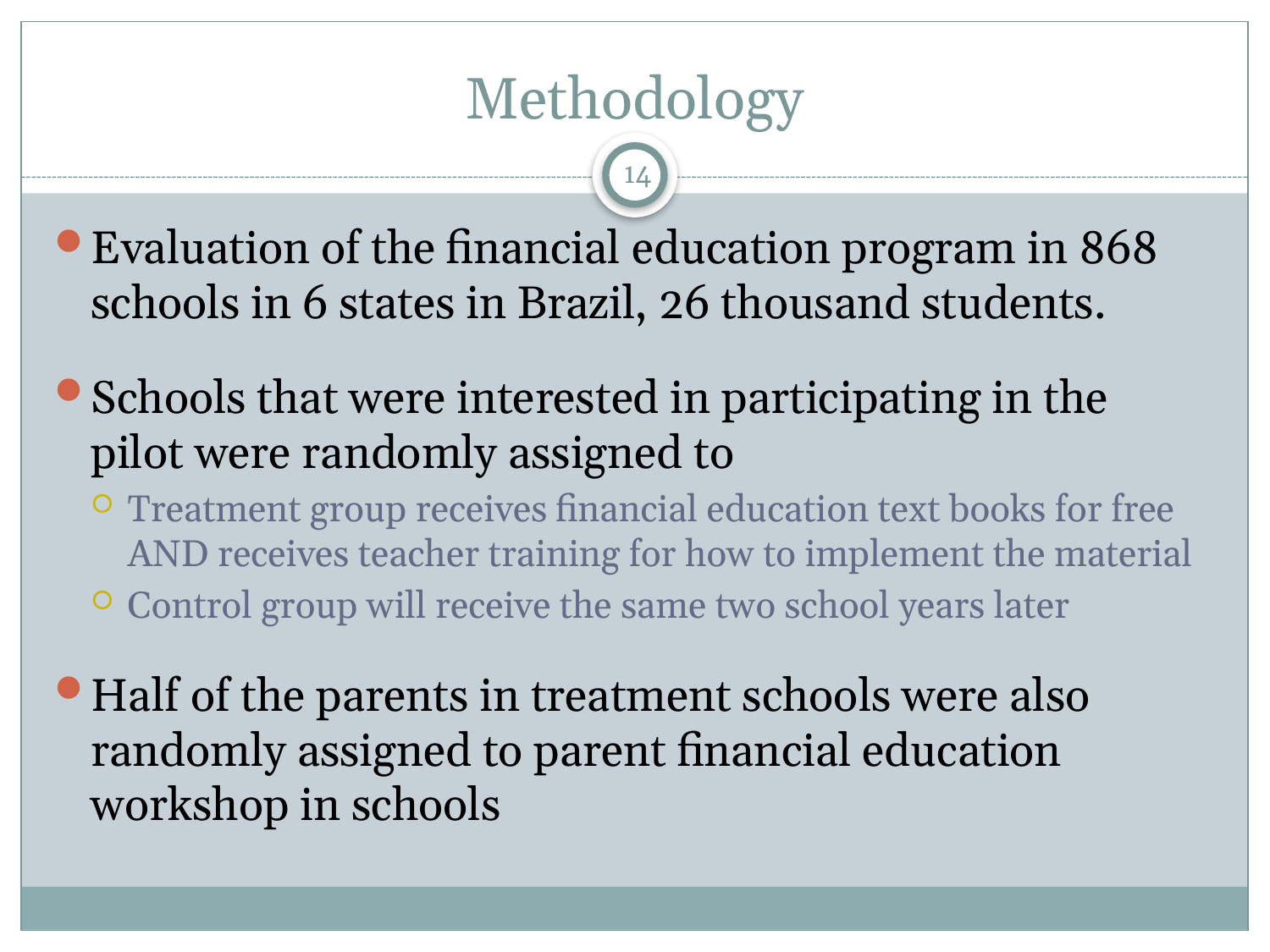

# Methodology
14
Evaluation of the financial education program in 868 schools in 6 states in Brazil, 26 thousand students.

Schools that were interested in participating in the pilot were randomly assigned to
Treatment group receives financial education text books for free AND receives teacher training for how to implement the material
Control group will receive the same two school years later

Half of the parents in treatment schools were also randomly assigned to parent financial education workshop in schools